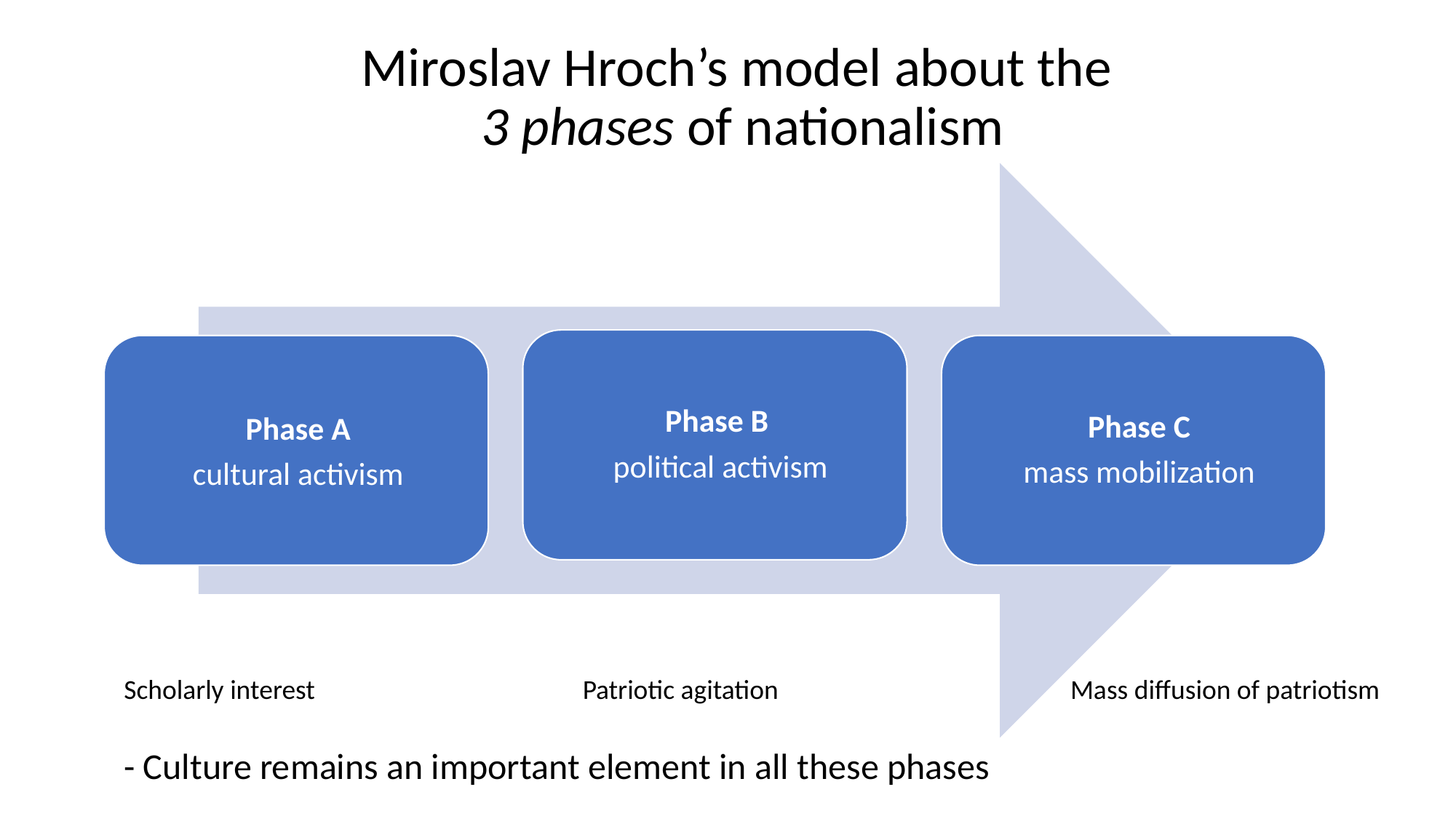

# Miroslav Hroch’s model about the 3 phases of nationalism

Phase A
cultural activism

Phase B
political activism
Phase C
 mass mobilization
Scholarly interest
Patriotic agitation
Mass diffusion of patriotism
- Culture remains an important element in all these phases